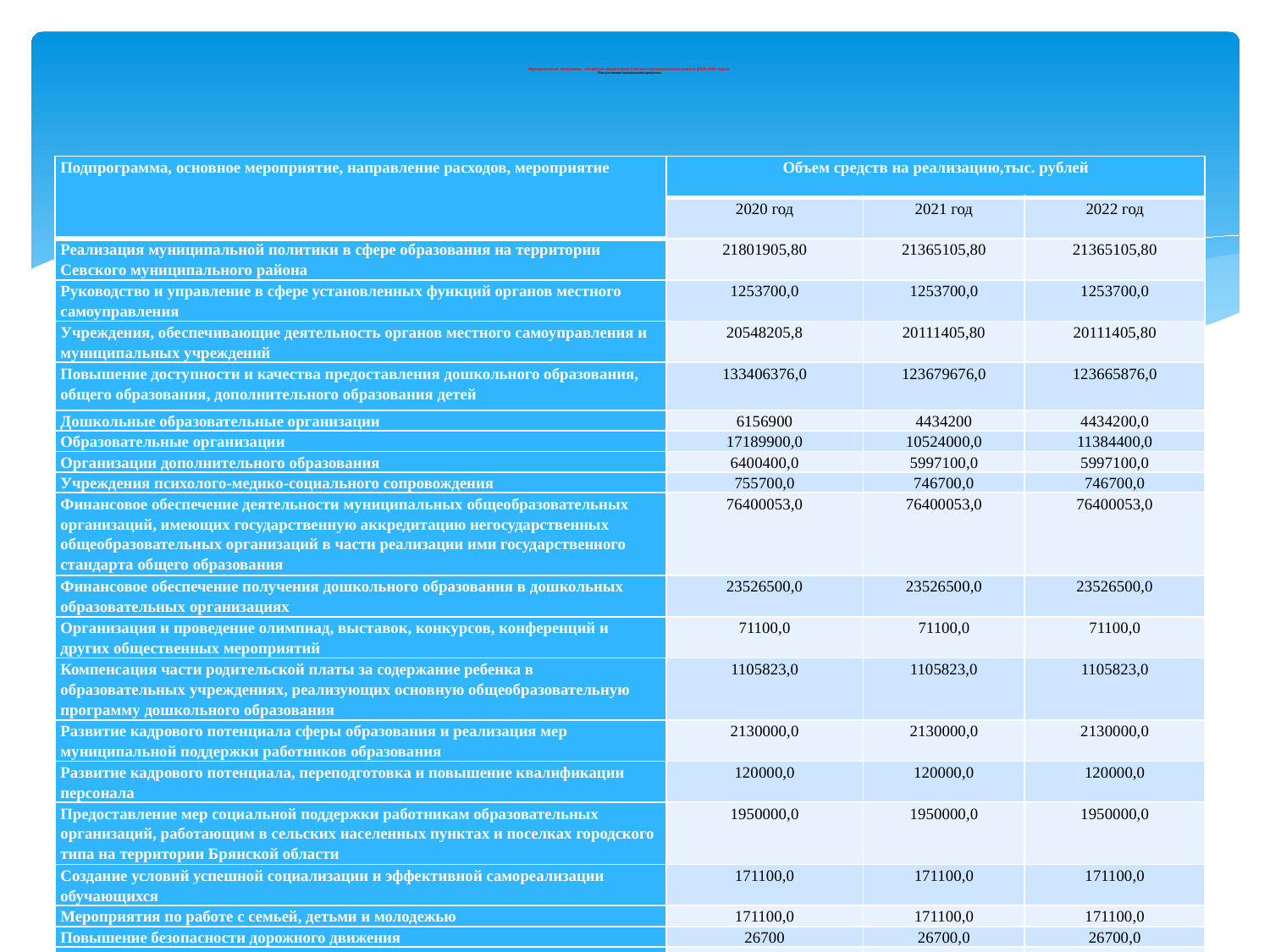

# Муниципальная программы  «Развитие образования Севского муниципального района (2020-2022 годы)» План реализации муниципальной программы
| Подпрограмма, основное мероприятие, направление расходов, мероприятие | Объем средств на реализацию,тыс. рублей |  |  |
| --- | --- | --- | --- |
|  | 2020 год | 2021 год | 2022 год |
| Реализация муниципальной политики в сфере образования на территории Севского муниципального района | 21801905,80 | 21365105,80 | 21365105,80 |
| Руководство и управление в сфере установленных функций органов местного самоуправления | 1253700,0 | 1253700,0 | 1253700,0 |
| Учреждения, обеспечивающие деятельность органов местного самоуправления и муниципальных учреждений | 20548205,8 | 20111405,80 | 20111405,80 |
| Повышение доступности и качества предоставления дошкольного образования, общего образования, дополнительного образования детей | 133406376,0 | 123679676,0 | 123665876,0 |
| Дошкольные образовательные организации | 6156900 | 4434200 | 4434200,0 |
| Образовательные организации | 17189900,0 | 10524000,0 | 11384400,0 |
| Организации дополнительного образования | 6400400,0 | 5997100,0 | 5997100,0 |
| Учреждения психолого-медико-социального сопровождения | 755700,0 | 746700,0 | 746700,0 |
| Финансовое обеспечение деятельности муниципальных общеобразовательных организаций, имеющих государственную аккредитацию негосударственных общеобразовательных организаций в части реализации ими государственного стандарта общего образования | 76400053,0 | 76400053,0 | 76400053,0 |
| Финансовое обеспечение получения дошкольного образования в дошкольных образовательных организациях | 23526500,0 | 23526500,0 | 23526500,0 |
| Организация и проведение олимпиад, выставок, конкурсов, конференций и других общественных мероприятий | 71100,0 | 71100,0 | 71100,0 |
| Компенсация части родительской платы за содержание ребенка в образовательных учреждениях, реализующих основную общеобразовательную программу дошкольного образования | 1105823,0 | 1105823,0 | 1105823,0 |
| Развитие кадрового потенциала сферы образования и реализация мер муниципальной поддержки работников образования | 2130000,0 | 2130000,0 | 2130000,0 |
| Развитие кадрового потенциала, переподготовка и повышение квалификации персонала | 120000,0 | 120000,0 | 120000,0 |
| Предоставление мер социальной поддержки работникам образовательных организаций, работающим в сельских населенных пунктах и поселках городского типа на территории Брянской области | 1950000,0 | 1950000,0 | 1950000,0 |
| Создание условий успешной социализации и эффективной самореализации обучающихся | 171100,0 | 171100,0 | 171100,0 |
| Мероприятия по работе с семьей, детьми и молодежью | 171100,0 | 171100,0 | 171100,0 |
| Повышение безопасности дорожного движения | 26700 | 26700,0 | 26700,0 |
| Мероприятия по проведению оздоровительной кампании детей | 566100,0 | 566100,0 | 566100,0 |
| ИТОГО | 158102181,80 | 147938681,8 | 147924881,80 |